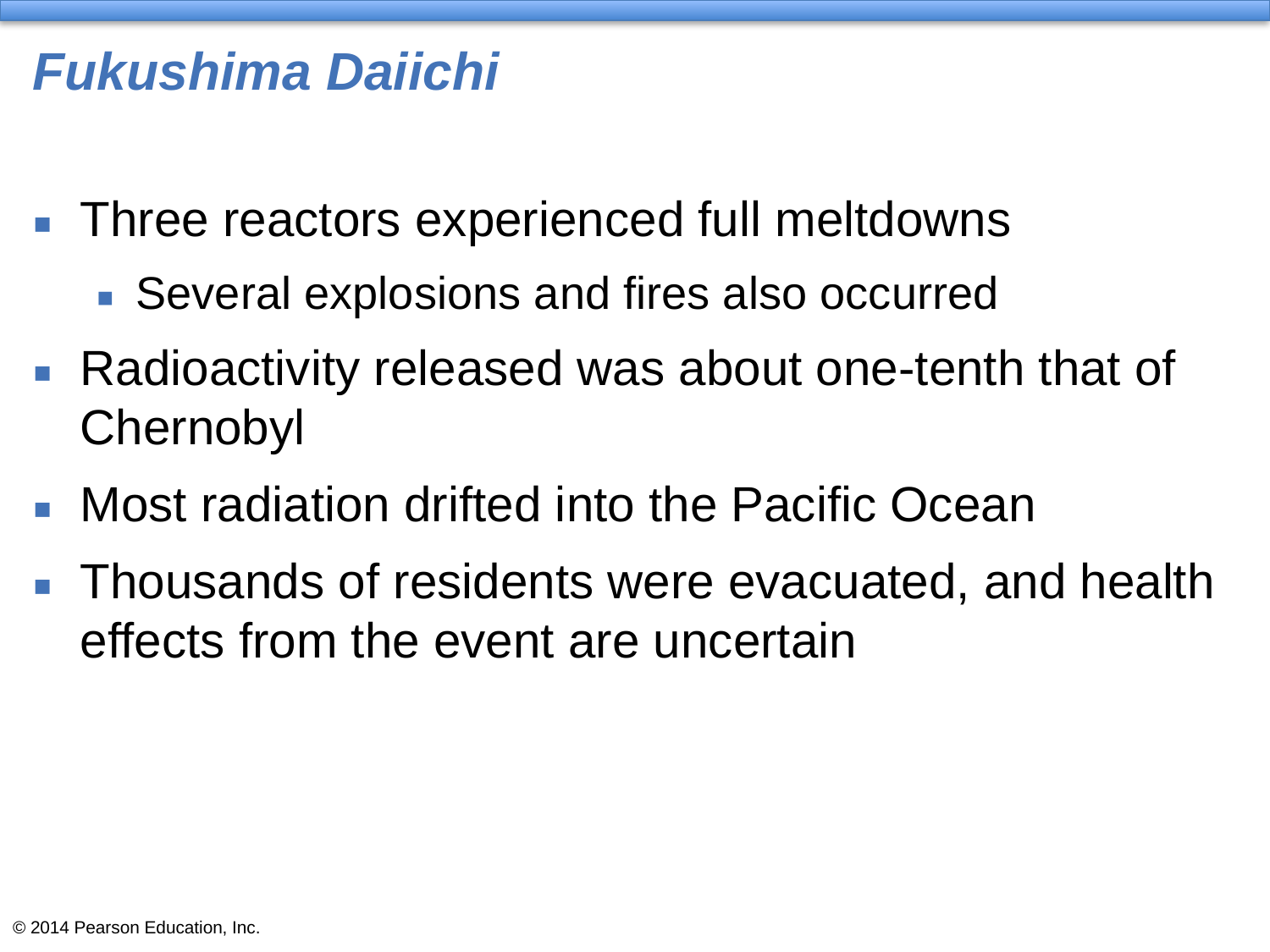

# Fukushima Daiichi
Three reactors experienced full meltdowns
Several explosions and fires also occurred
Radioactivity released was about one-tenth that of Chernobyl
Most radiation drifted into the Pacific Ocean
Thousands of residents were evacuated, and health effects from the event are uncertain